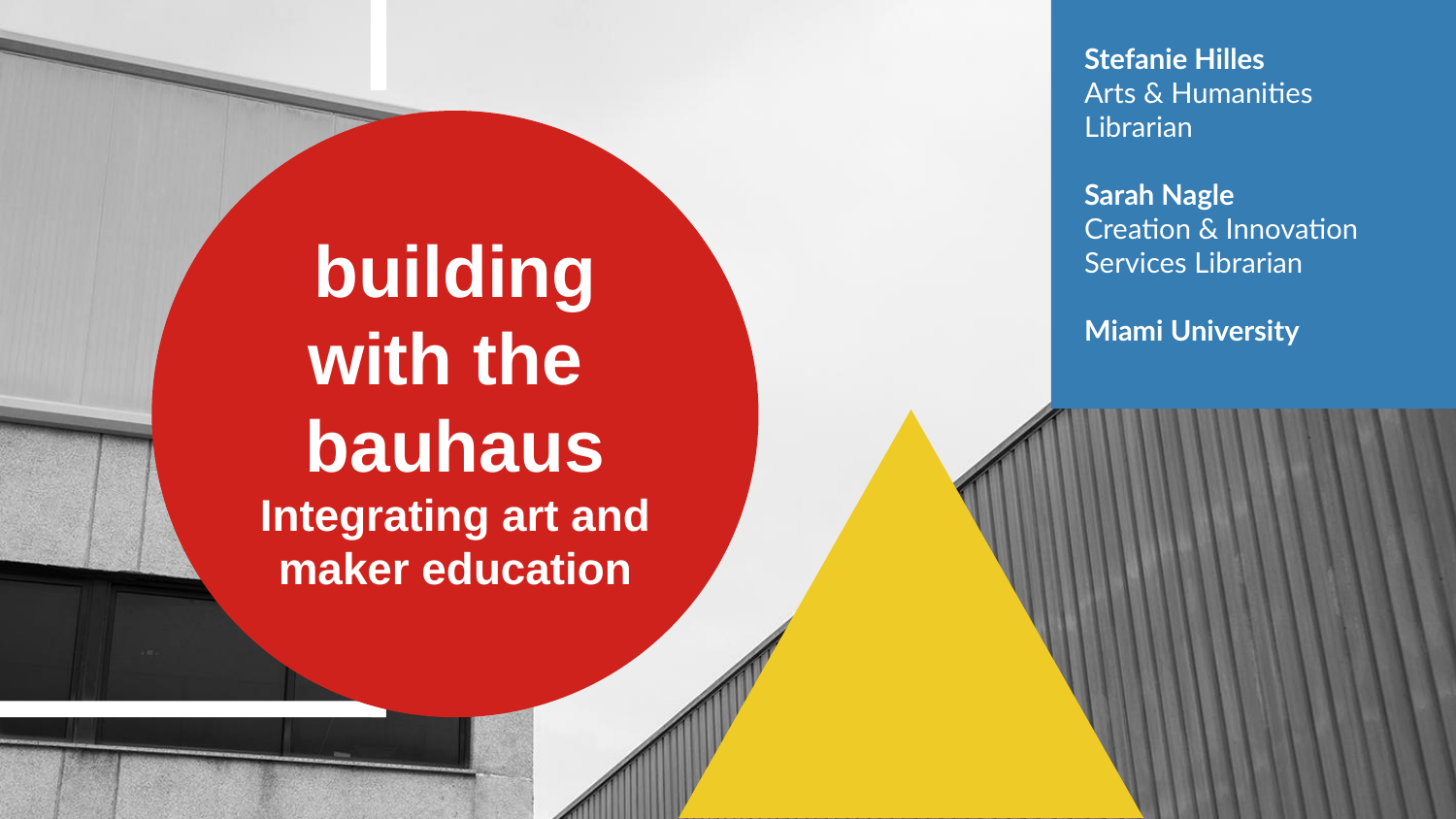

Stefanie Hilles
Arts & Humanities Librarian

Sarah Nagle
Creation & Innovation Services Librarian

Miami University

# building with the
bauhaus
Integrating art and maker education